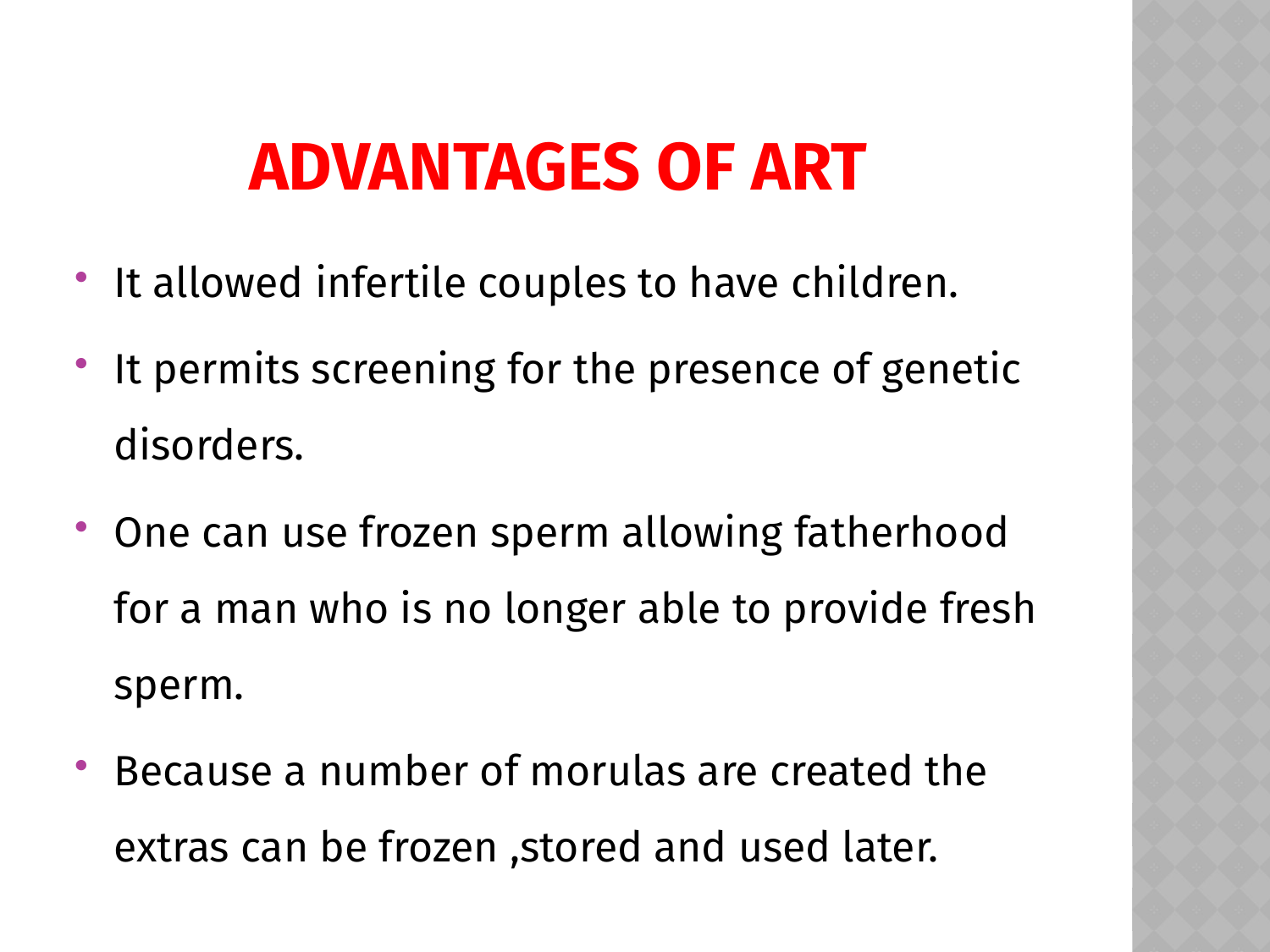

# Advantages of ART
It allowed infertile couples to have children.
It permits screening for the presence of genetic disorders.
One can use frozen sperm allowing fatherhood for a man who is no longer able to provide fresh sperm.
Because a number of morulas are created the extras can be frozen ,stored and used later.